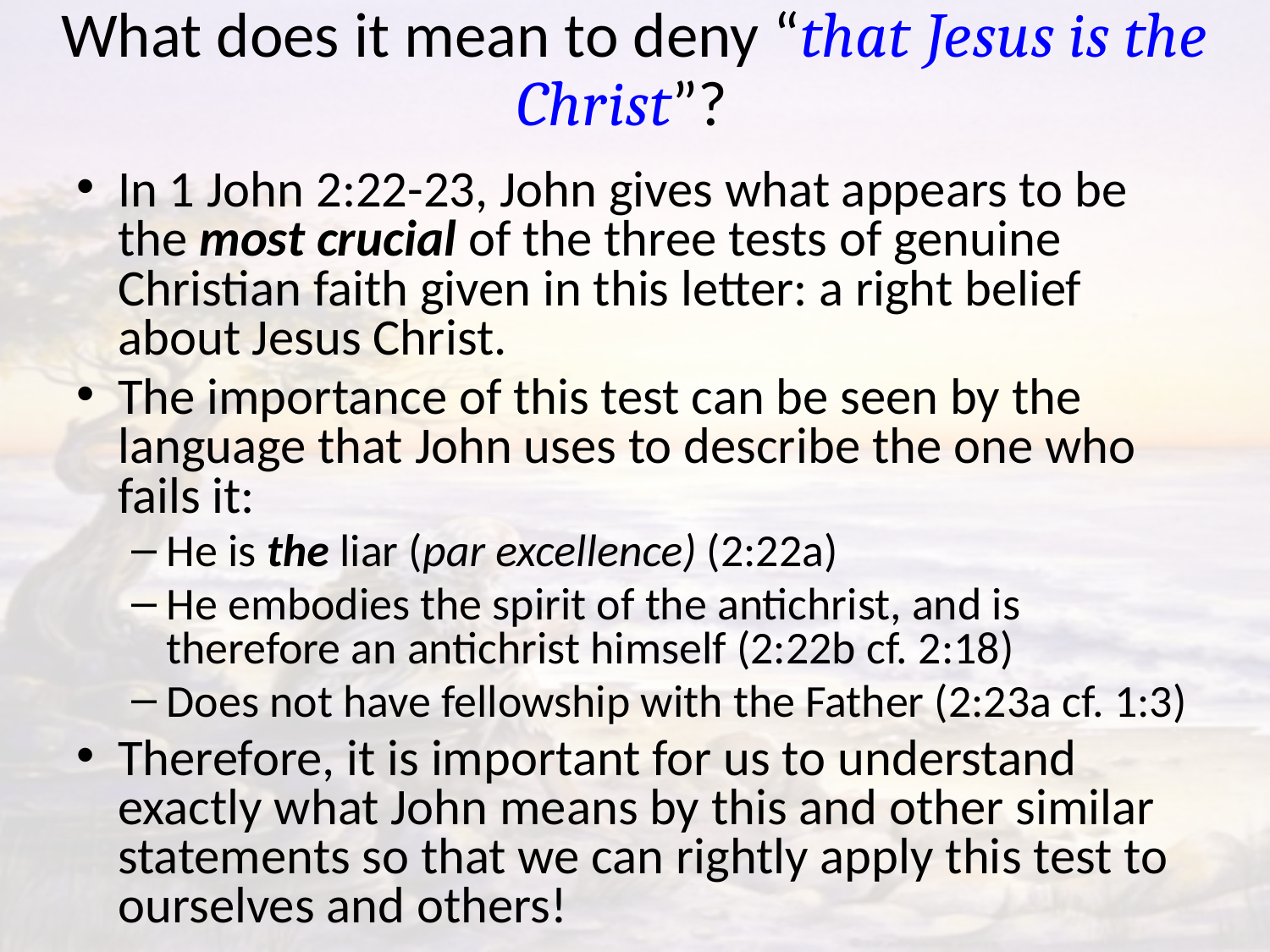

# What does it mean to deny “that Jesus is the Christ”?
In 1 John 2:22-23, John gives what appears to be the most crucial of the three tests of genuine Christian faith given in this letter: a right belief about Jesus Christ.
The importance of this test can be seen by the language that John uses to describe the one who fails it:
He is the liar (par excellence) (2:22a)
He embodies the spirit of the antichrist, and is therefore an antichrist himself (2:22b cf. 2:18)
Does not have fellowship with the Father (2:23a cf. 1:3)
Therefore, it is important for us to understand exactly what John means by this and other similar statements so that we can rightly apply this test to ourselves and others!